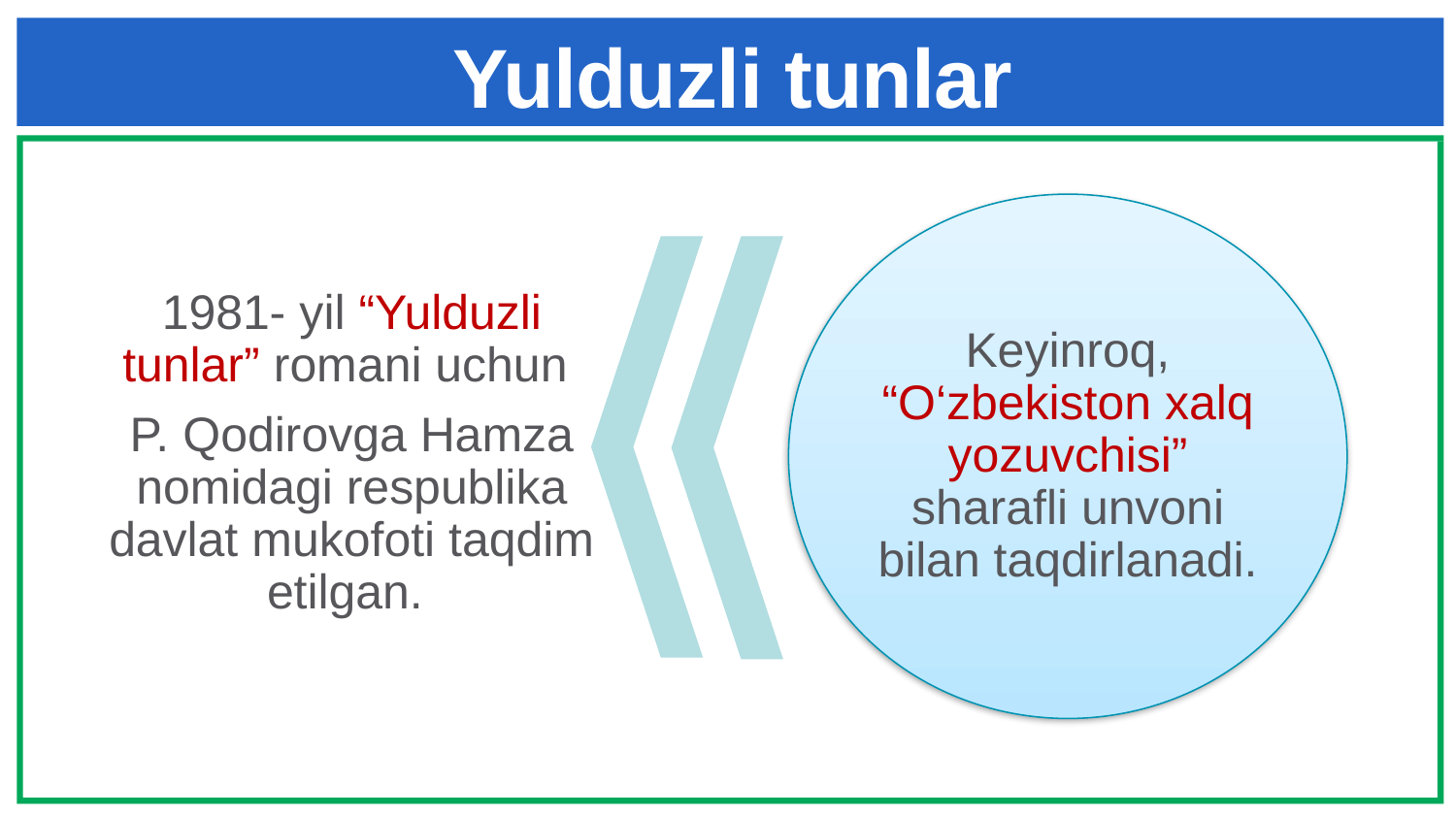

# Yulduzli tunlar

Keyinroq, “O‘zbekiston xalq yozuvchisi” sharafli unvoni bilan taqdirlanadi.
1981- yil “Yulduzli tunlar” romani uchun
P. Qodirovga Hamza nomidagi respublika davlat mukofoti taqdim etilgan.